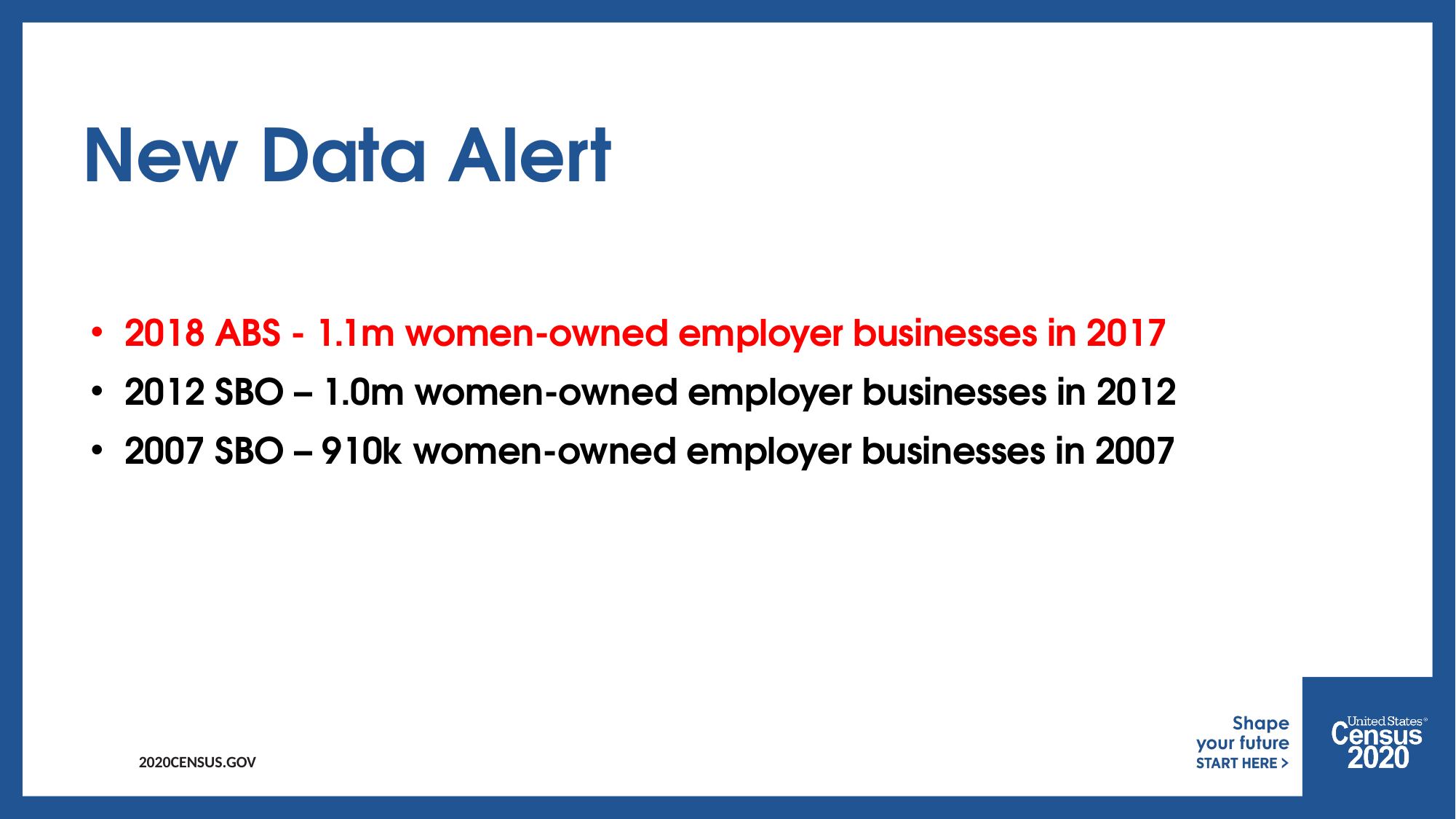

# New Data Alert
2018 ABS - 1.1m women-owned employer businesses in 2017
2012 SBO – 1.0m women-owned employer businesses in 2012
2007 SBO – 910k women-owned employer businesses in 2007